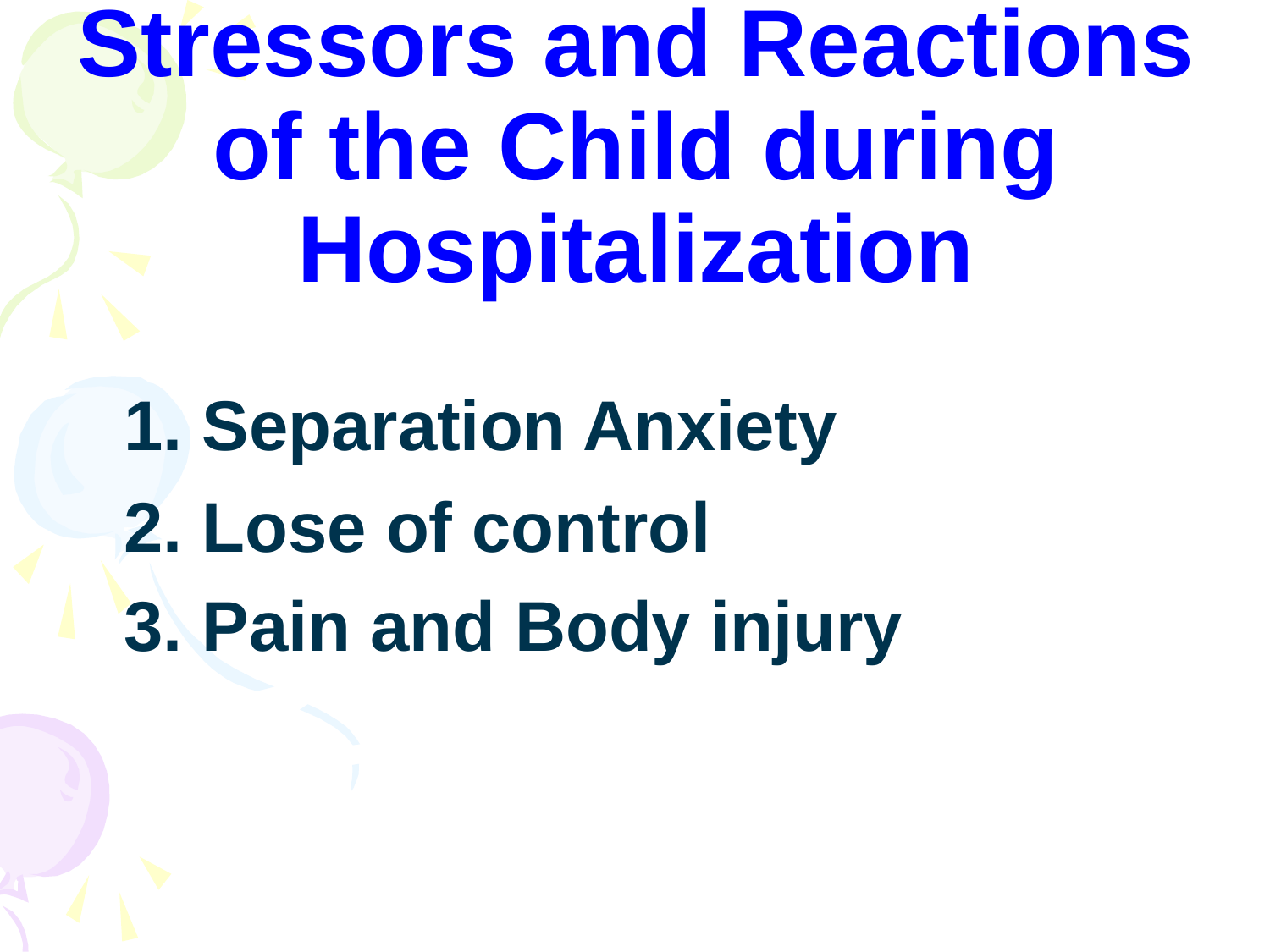

# Stressors and Reactions of the Child during Hospitalization
	1. Separation Anxiety
	2. Lose of control
	3. Pain and Body injury